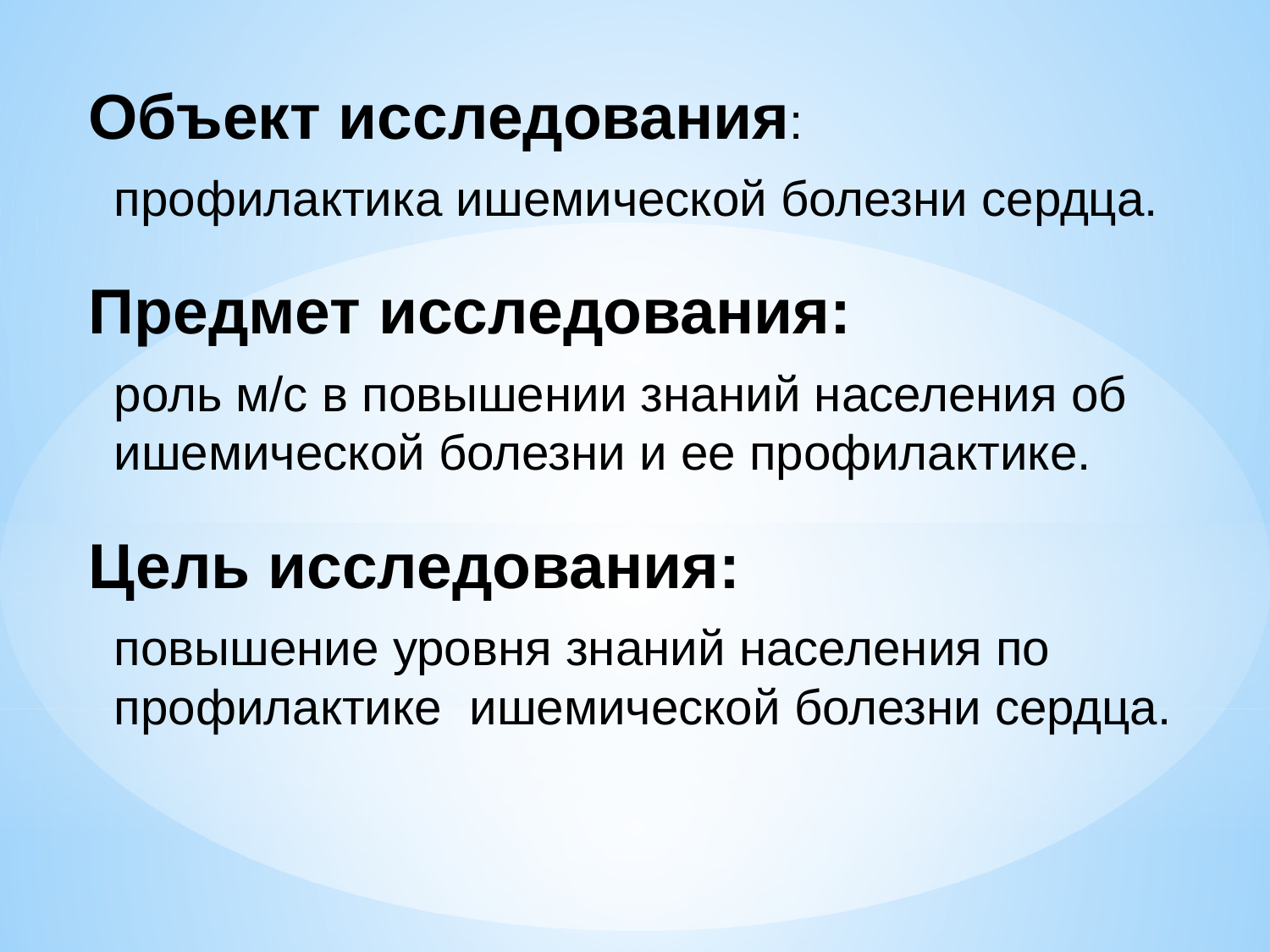

Объект исследования:
	профилактика ишемической болезни сердца.
Предмет исследования:
	роль м/с в повышении знаний населения об ишемической болезни и ее профилактике.
Цель исследования:
	повышение уровня знаний населения по профилактике  ишемической болезни сердца.